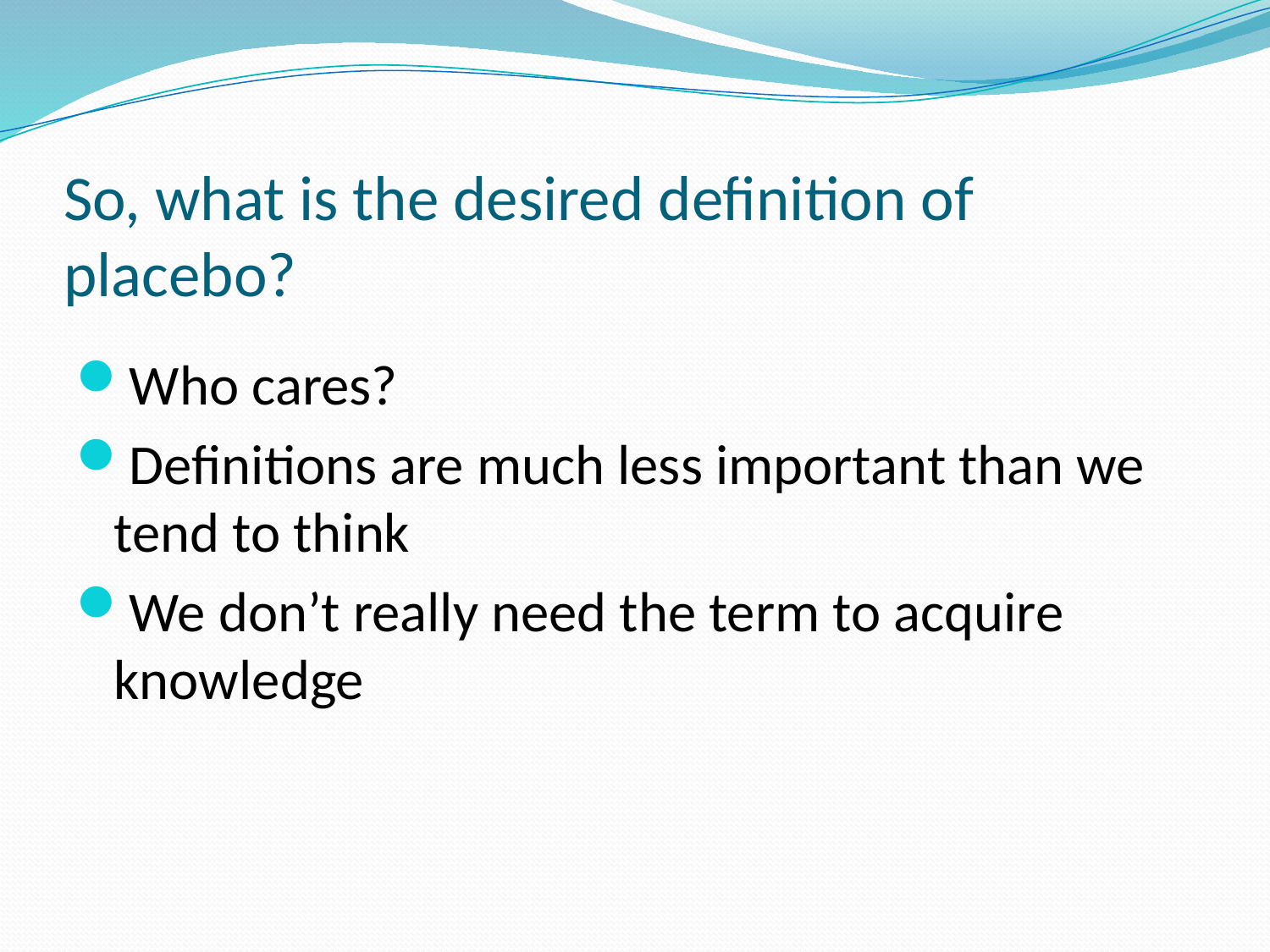

# So, what is the desired definition of placebo?
Who cares?
Definitions are much less important than we tend to think
We don’t really need the term to acquire knowledge